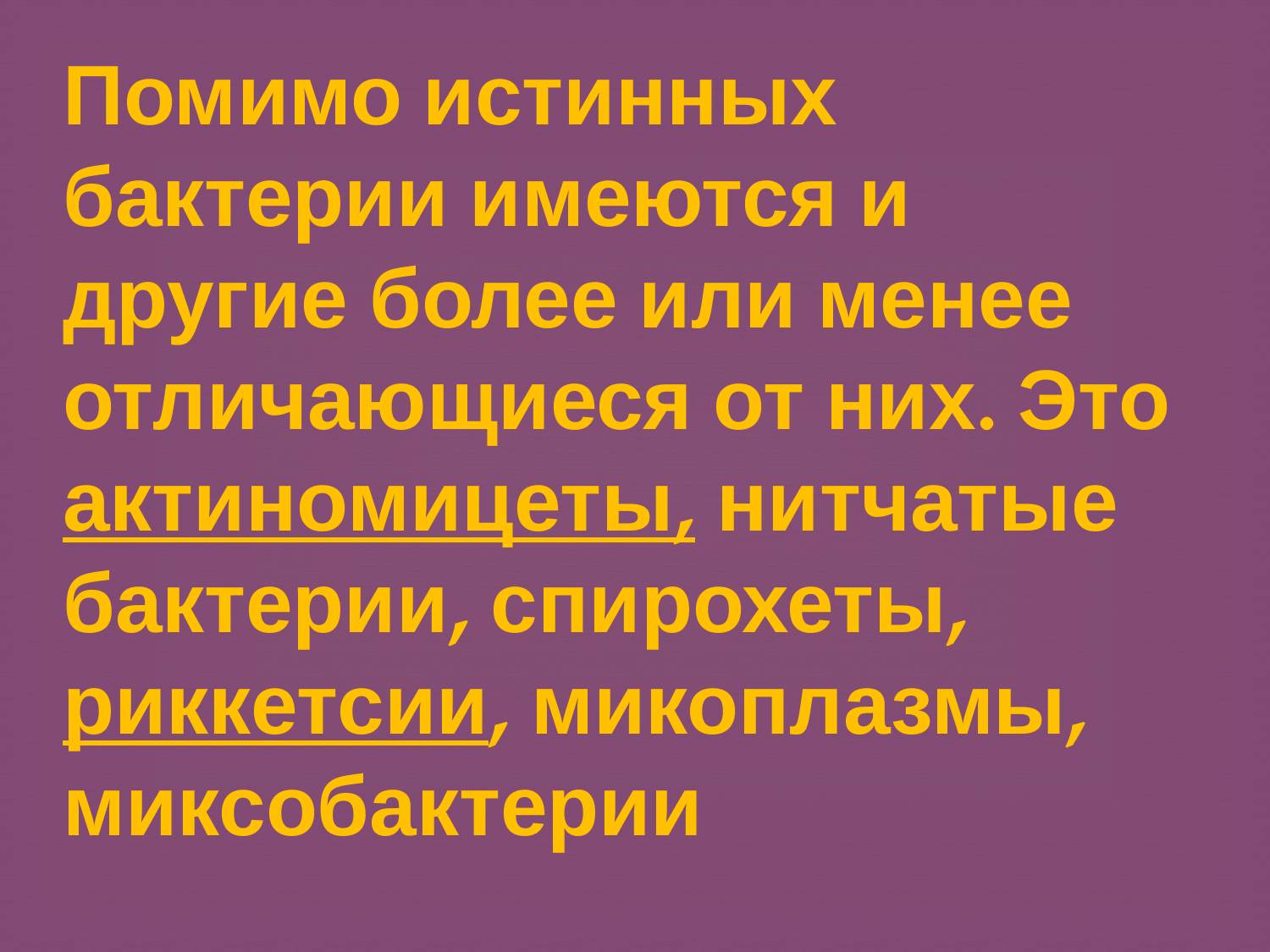

Помимо истинных бактерии имеются и другие более или менее отличающиеся от них. Это актиномицеты, нитчатые бактерии, спирохеты, риккетсии, микоплазмы, миксобактерии